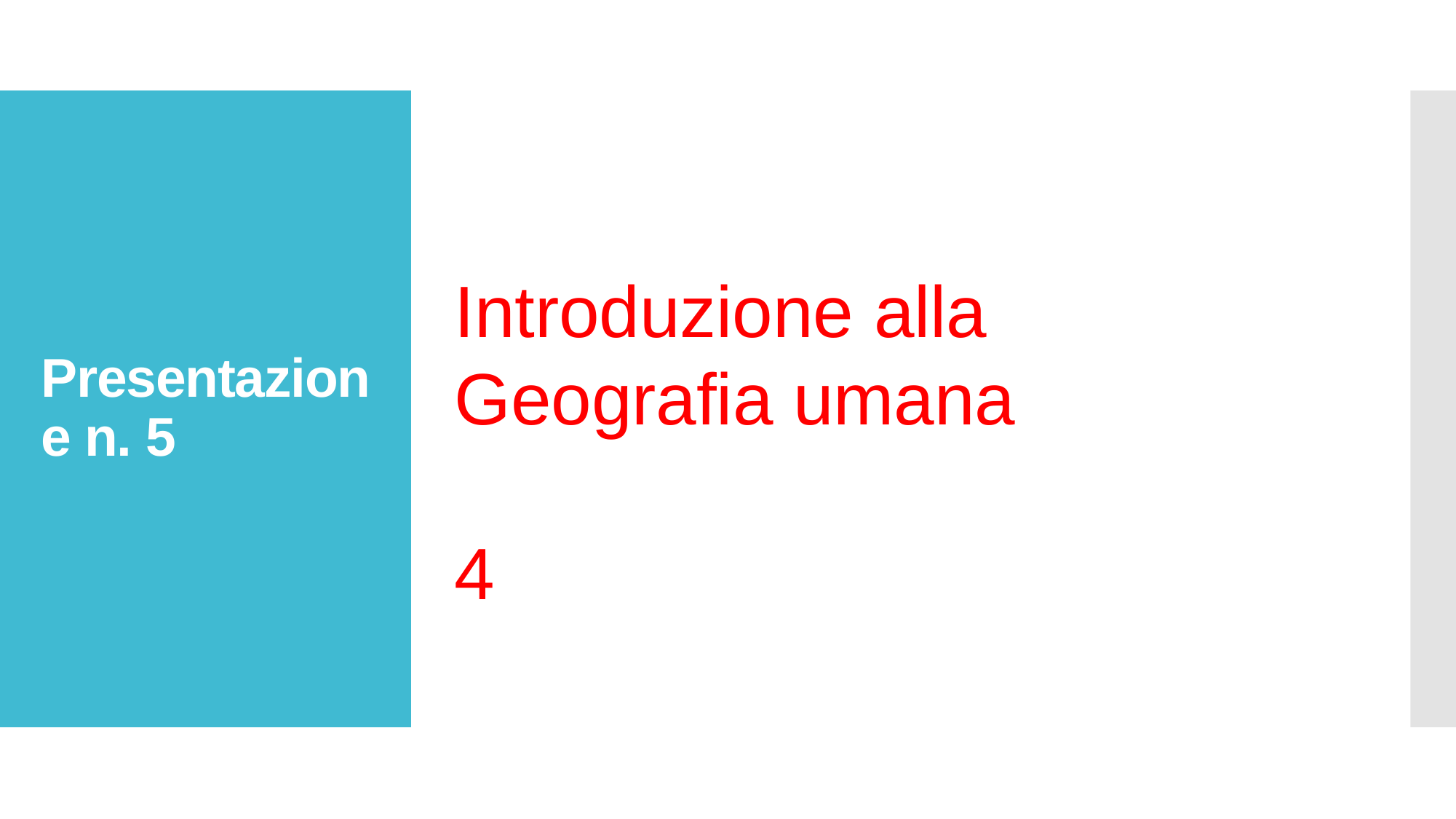

# Presentazione n. 5
Introduzione alla
Geografia umana

4